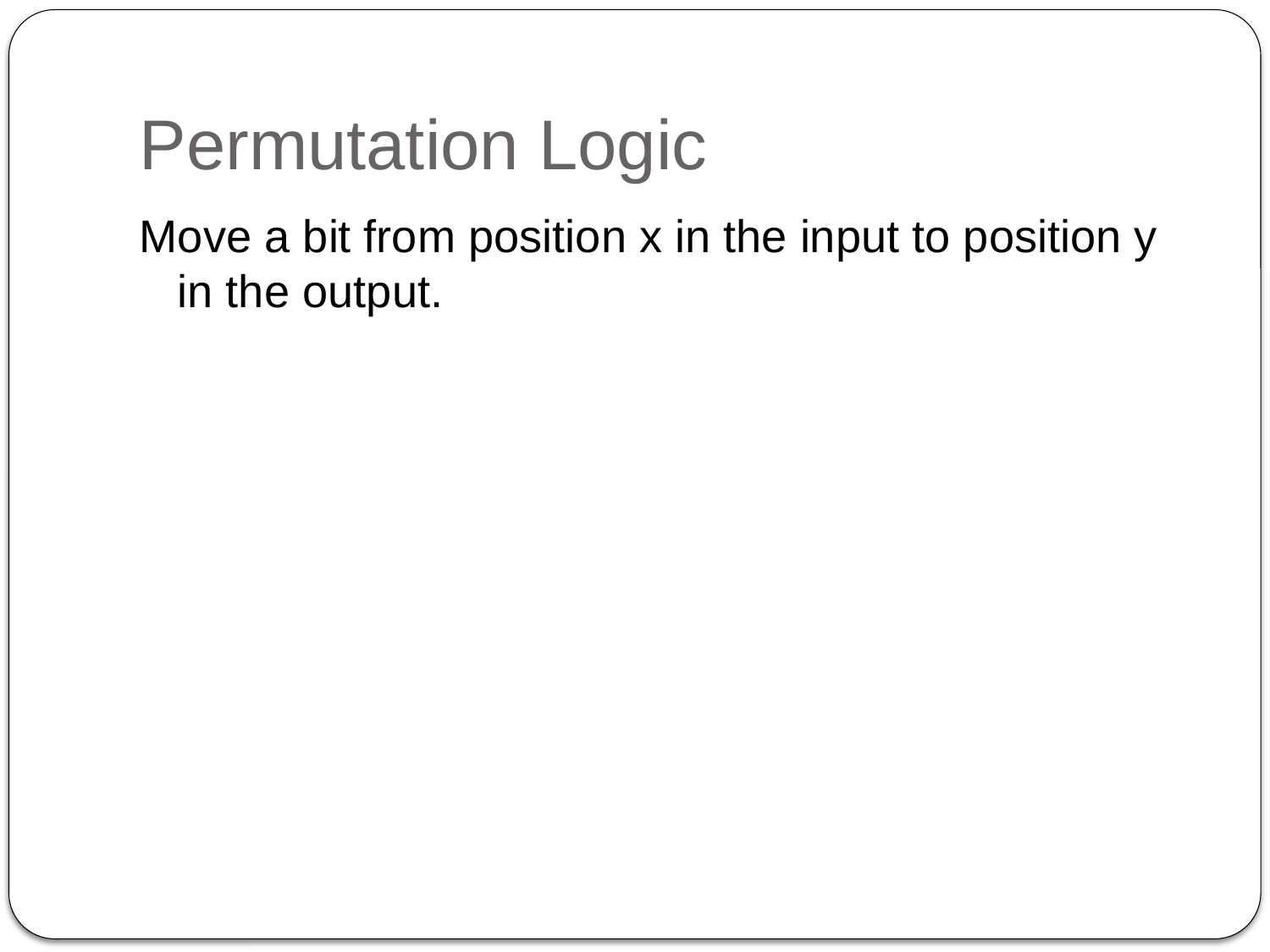

# Permutation Logic
Move a bit from position x in the input to position y in the output.